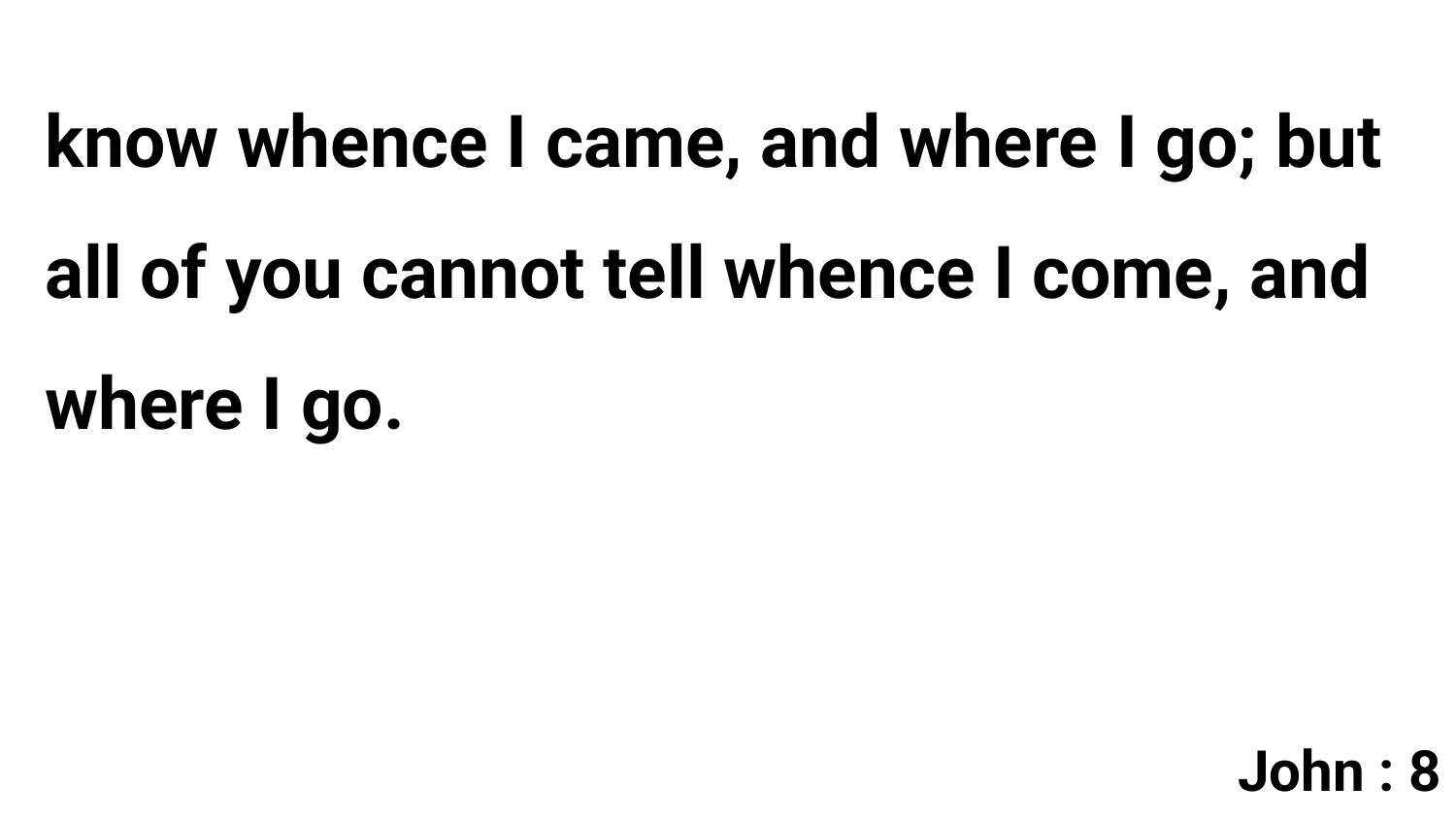

know whence I came, and where I go; but all of you cannot tell whence I come, and where I go.
John : 8